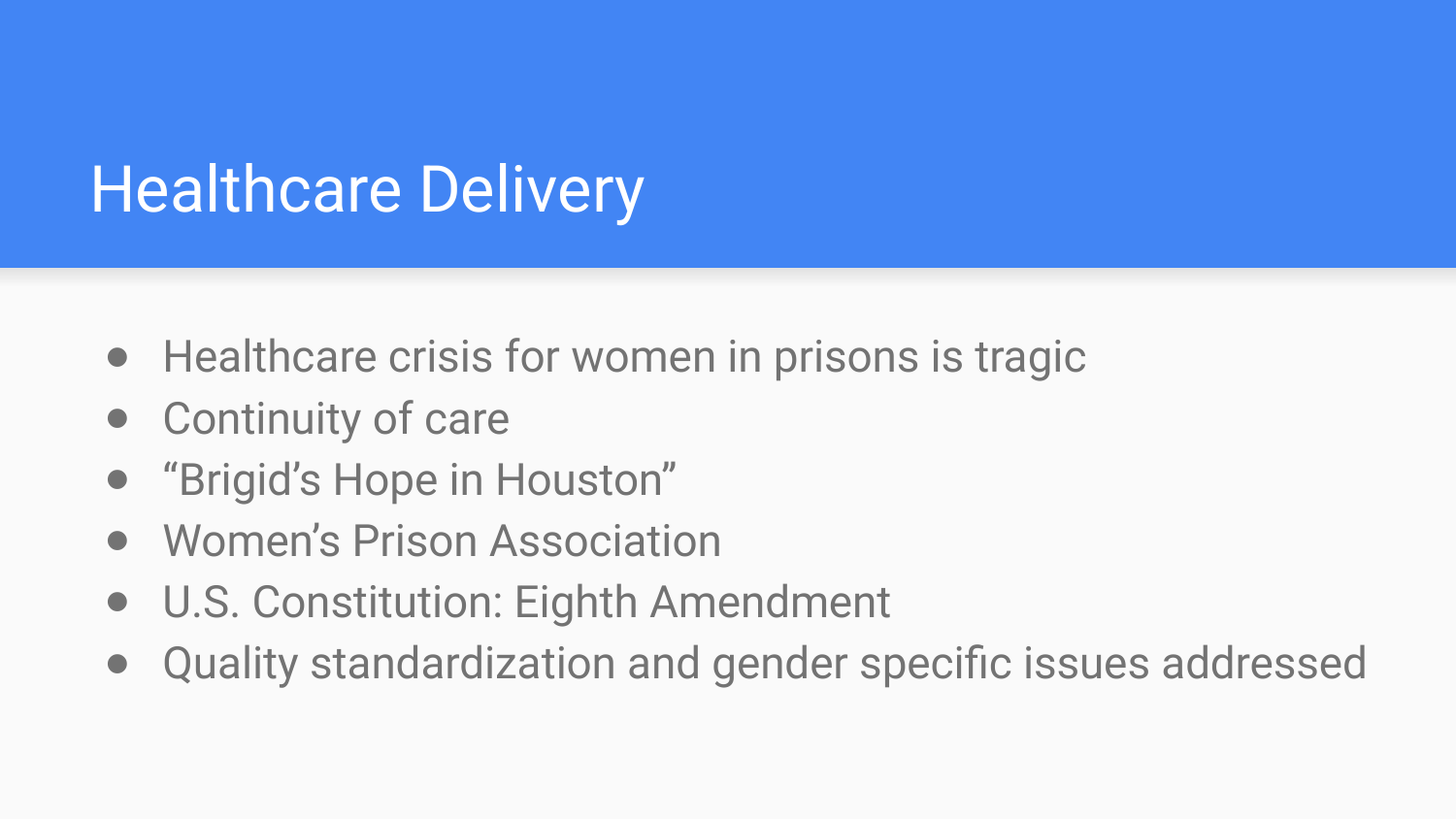

# Healthcare Delivery
Healthcare crisis for women in prisons is tragic
Continuity of care
“Brigid’s Hope in Houston”
Women’s Prison Association
U.S. Constitution: Eighth Amendment
Quality standardization and gender specific issues addressed